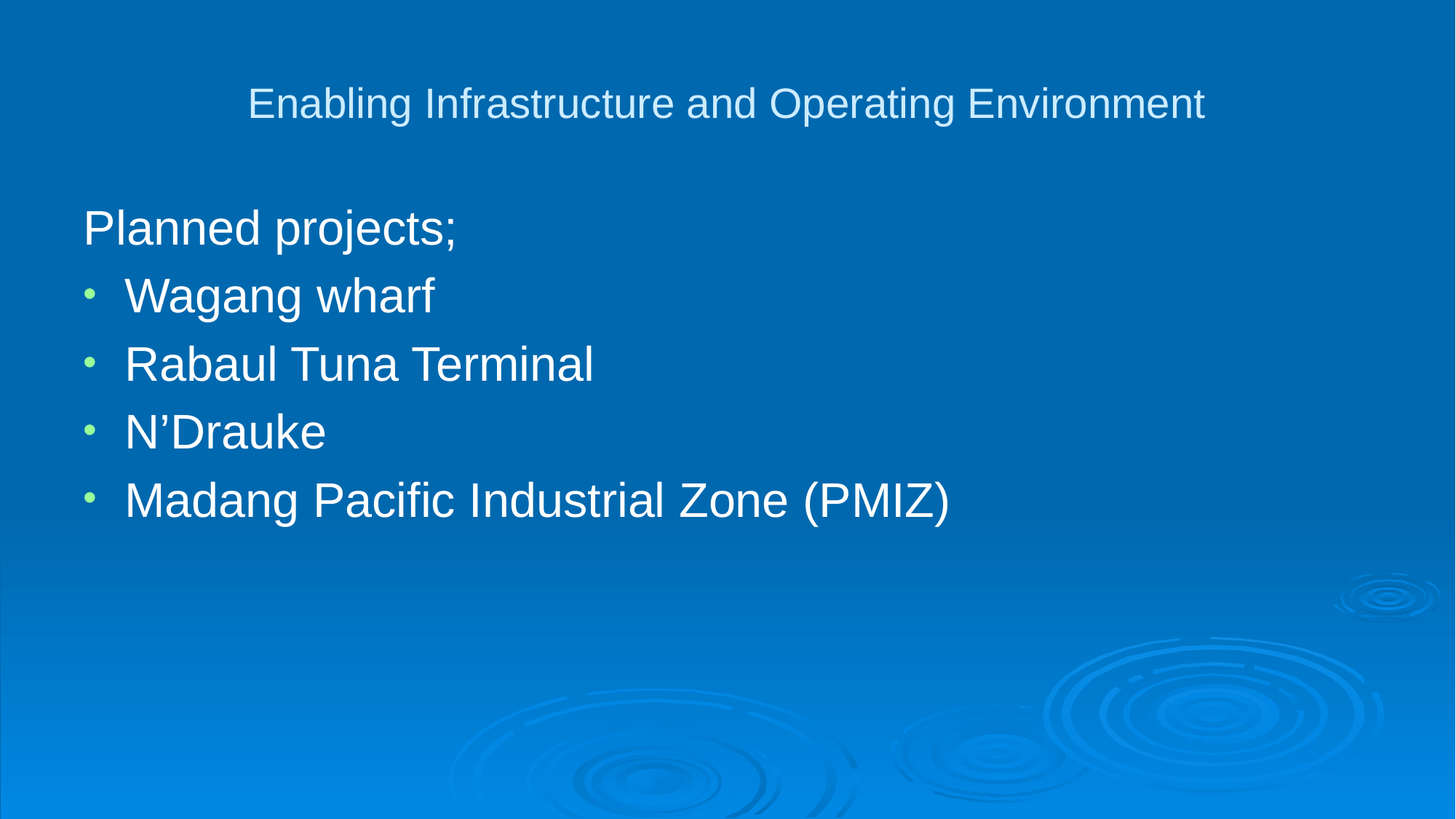

# Enabling Infrastructure and Operating Environment
Planned projects;
Wagang wharf
Rabaul Tuna Terminal
N’Drauke
Madang Pacific Industrial Zone (PMIZ)